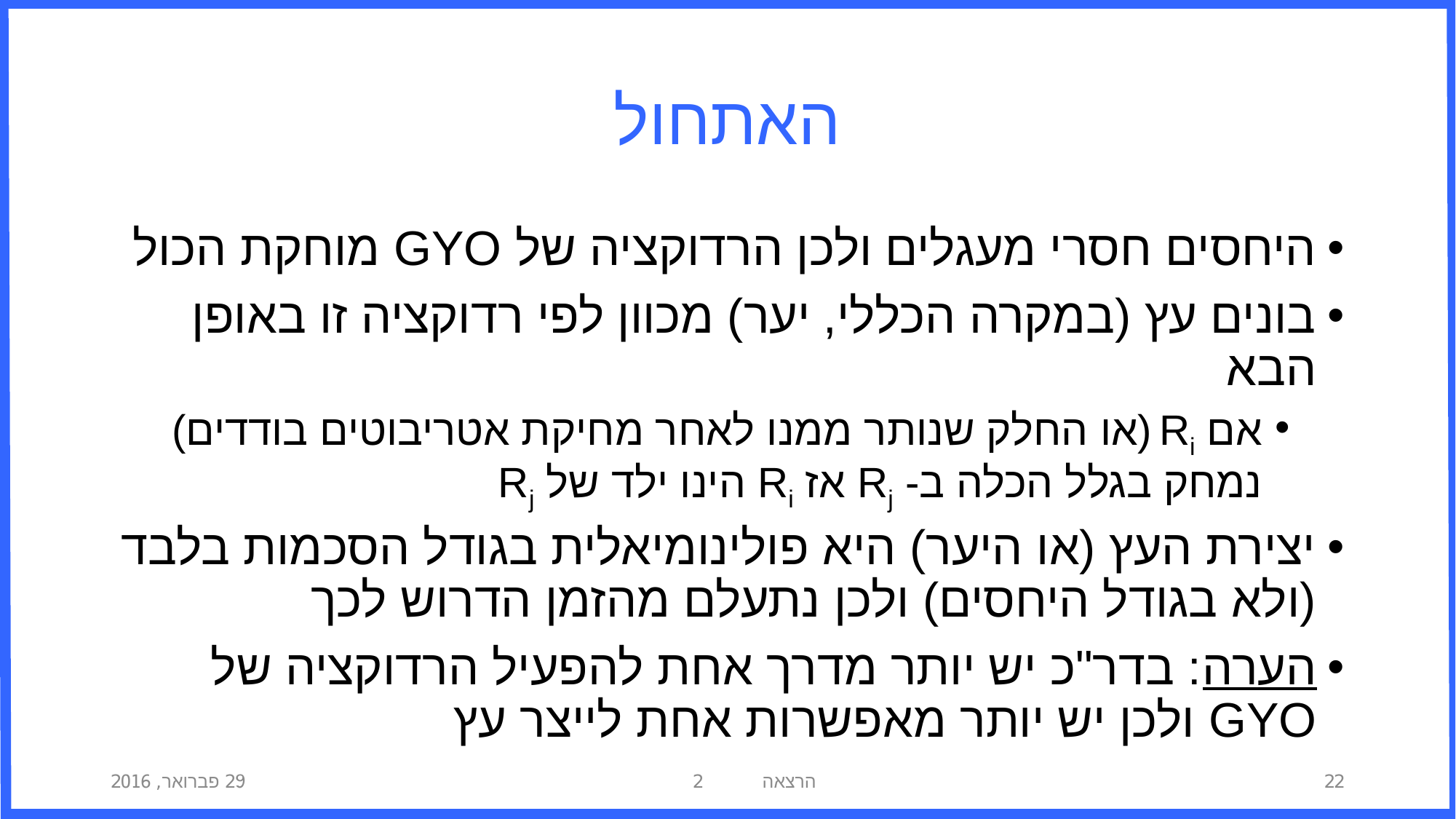

# האתחול
היחסים חסרי מעגלים ולכן הרדוקציה של GYO מוחקת הכול
בונים עץ (במקרה הכללי, יער) מכוון לפי רדוקציה זו באופן הבא
אם Ri (או החלק שנותר ממנו לאחר מחיקת אטריבוטים בודדים) נמחק בגלל הכלה ב- Rj אז Ri הינו ילד של Rj
יצירת העץ (או היער) היא פולינומיאלית בגודל הסכמות בלבד (ולא בגודל היחסים) ולכן נתעלם מהזמן הדרוש לכך
הערה: בדר"כ יש יותר מדרך אחת להפעיל הרדוקציה של GYO ולכן יש יותר מאפשרות אחת לייצר עץ
29 פברואר, 2016
הרצאה 2
22